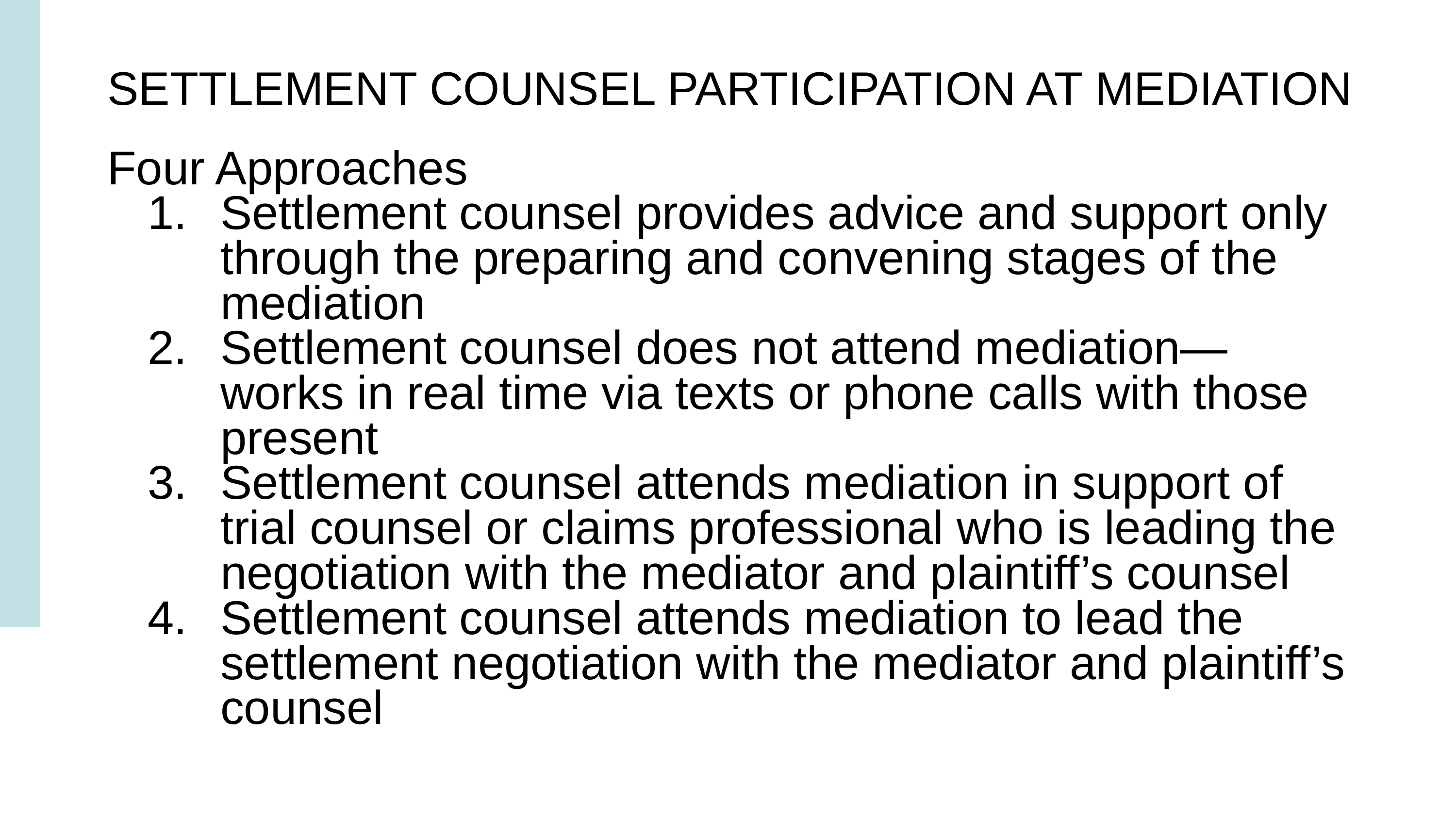

SETTLEMENT COUNSEL PARTICIPATION AT MEDIATION
Four Approaches
Settlement counsel provides advice and support only through the preparing and convening stages of the mediation
Settlement counsel does not attend mediation—works in real time via texts or phone calls with those present
Settlement counsel attends mediation in support of trial counsel or claims professional who is leading the negotiation with the mediator and plaintiff’s counsel
Settlement counsel attends mediation to lead the settlement negotiation with the mediator and plaintiff’s counsel